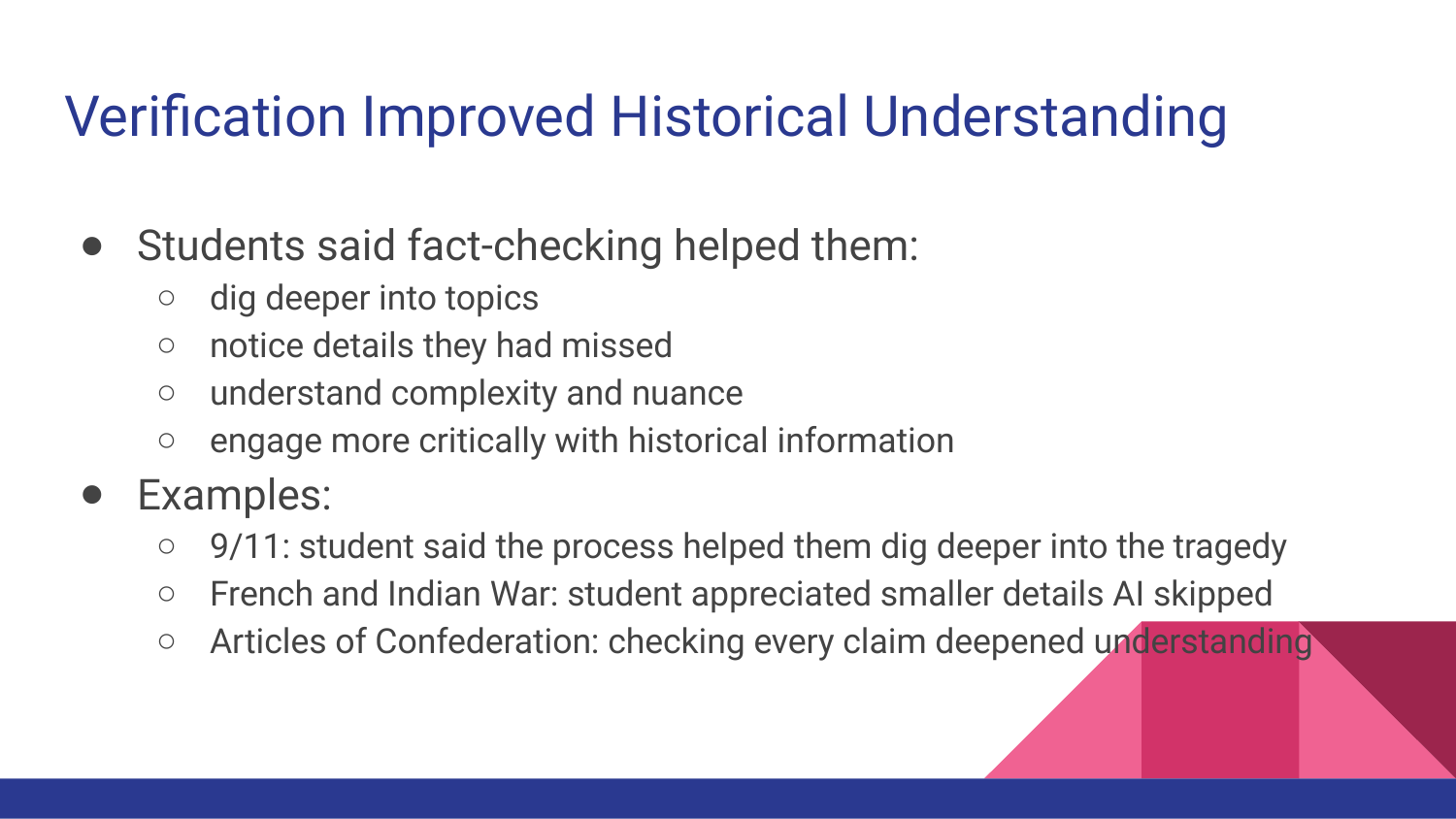

# Verification Improved Historical Understanding
Students said fact-checking helped them:
dig deeper into topics
notice details they had missed
understand complexity and nuance
engage more critically with historical information
Examples:
9/11: student said the process helped them dig deeper into the tragedy
French and Indian War: student appreciated smaller details AI skipped
Articles of Confederation: checking every claim deepened understanding